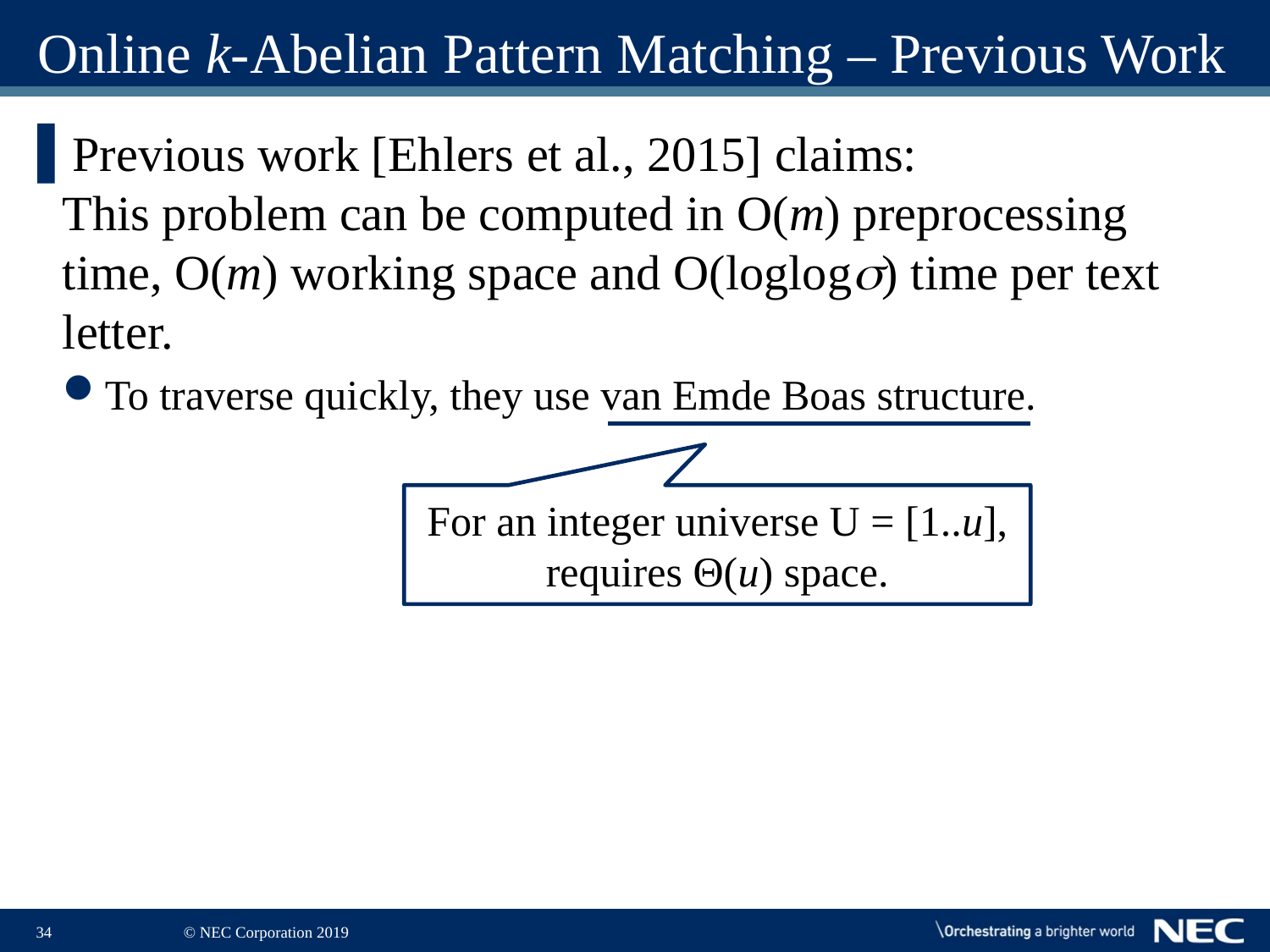

# Online k-Abelian Pattern Matching – Previous Work
Previous work [Ehlers et al., 2015] claims:
This problem can be computed in O(m) preprocessing time, O(m) working space and O(loglogσ) time per text letter.
To traverse quickly, they use van Emde Boas structure.

For an integer universe U = [1..u], requires Θ(u) space.